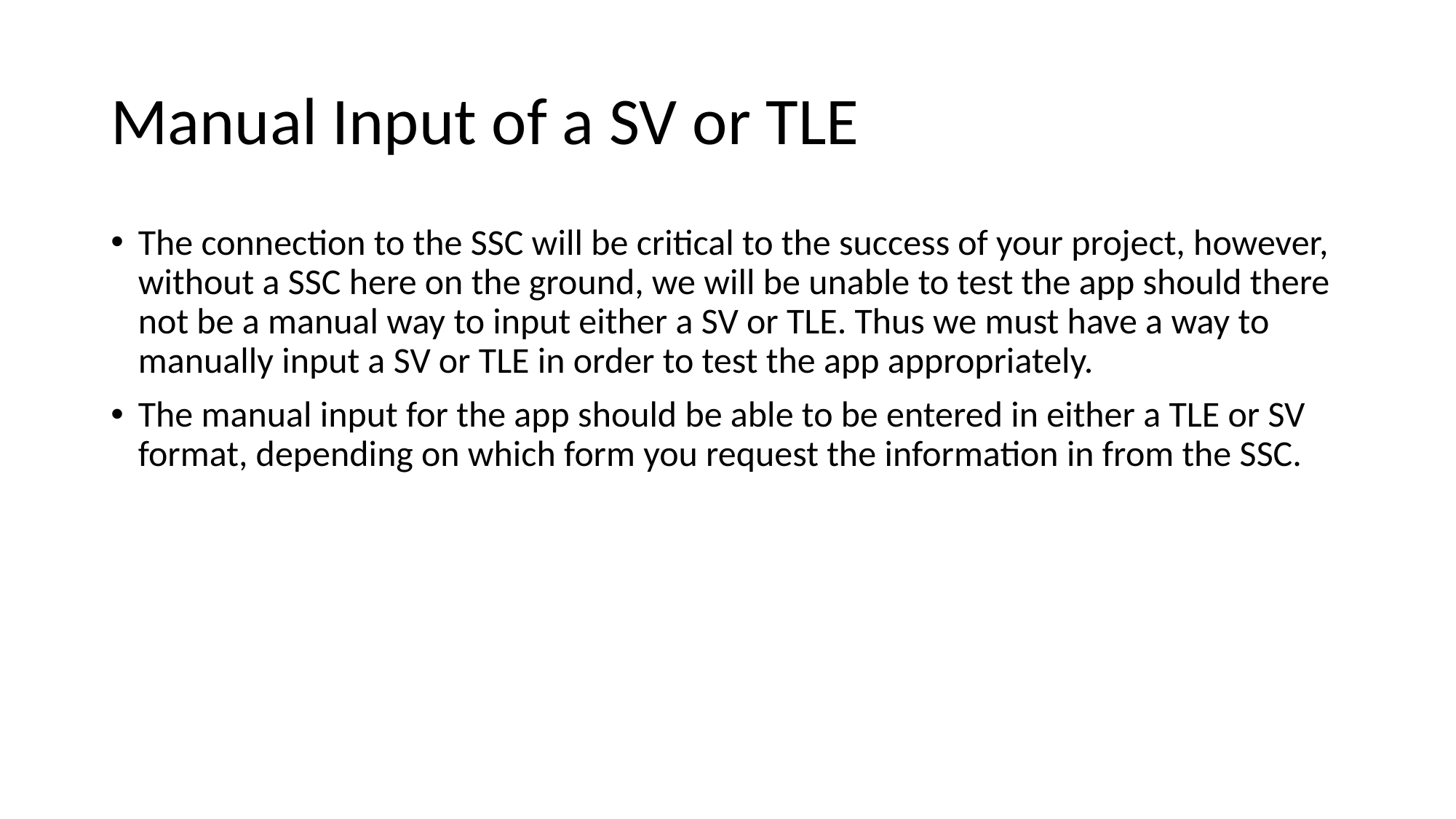

# Manual Input of a SV or TLE
The connection to the SSC will be critical to the success of your project, however, without a SSC here on the ground, we will be unable to test the app should there not be a manual way to input either a SV or TLE. Thus we must have a way to manually input a SV or TLE in order to test the app appropriately.
The manual input for the app should be able to be entered in either a TLE or SV format, depending on which form you request the information in from the SSC.